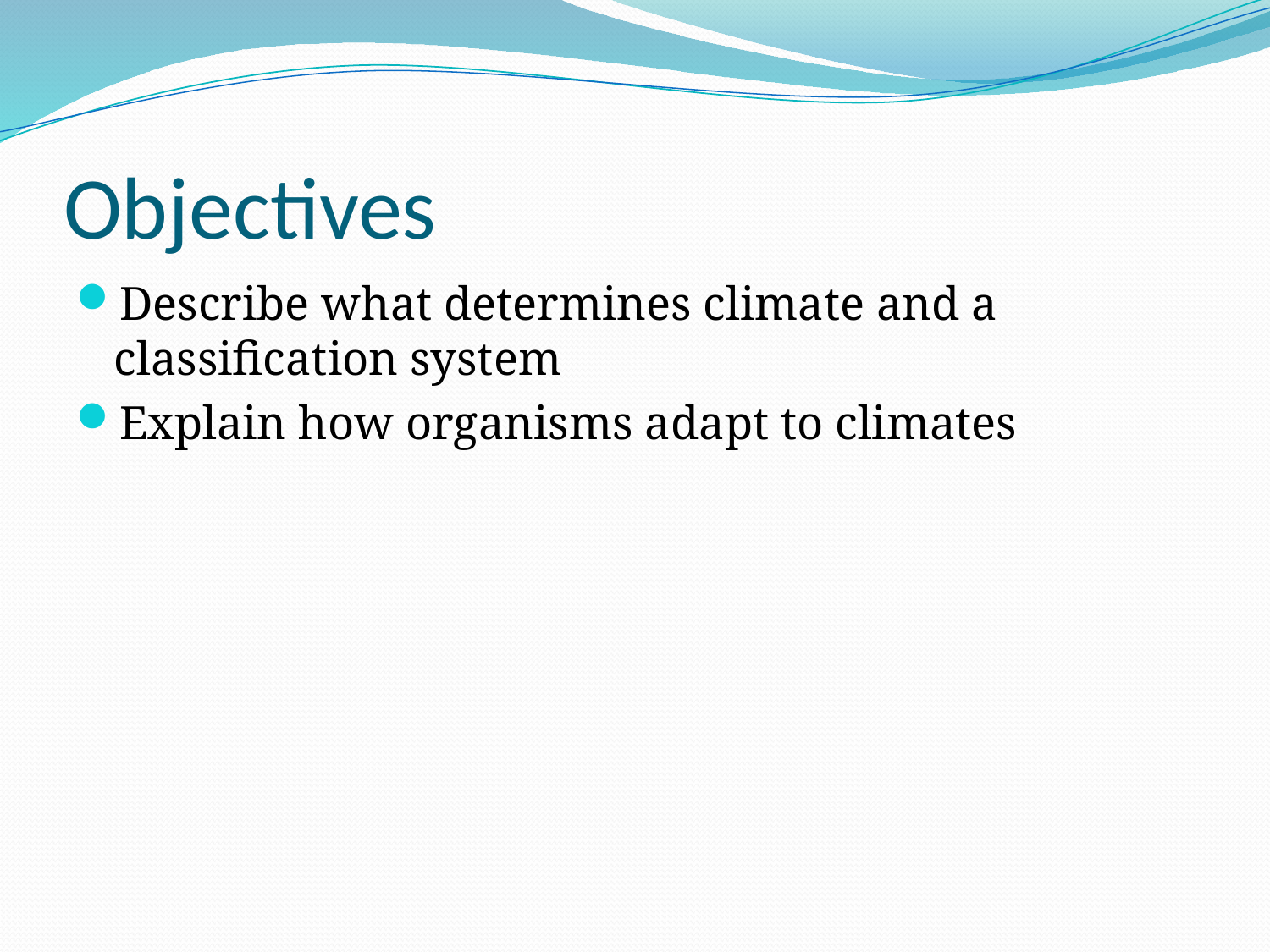

# Objectives
Describe what determines climate and a classification system
Explain how organisms adapt to climates